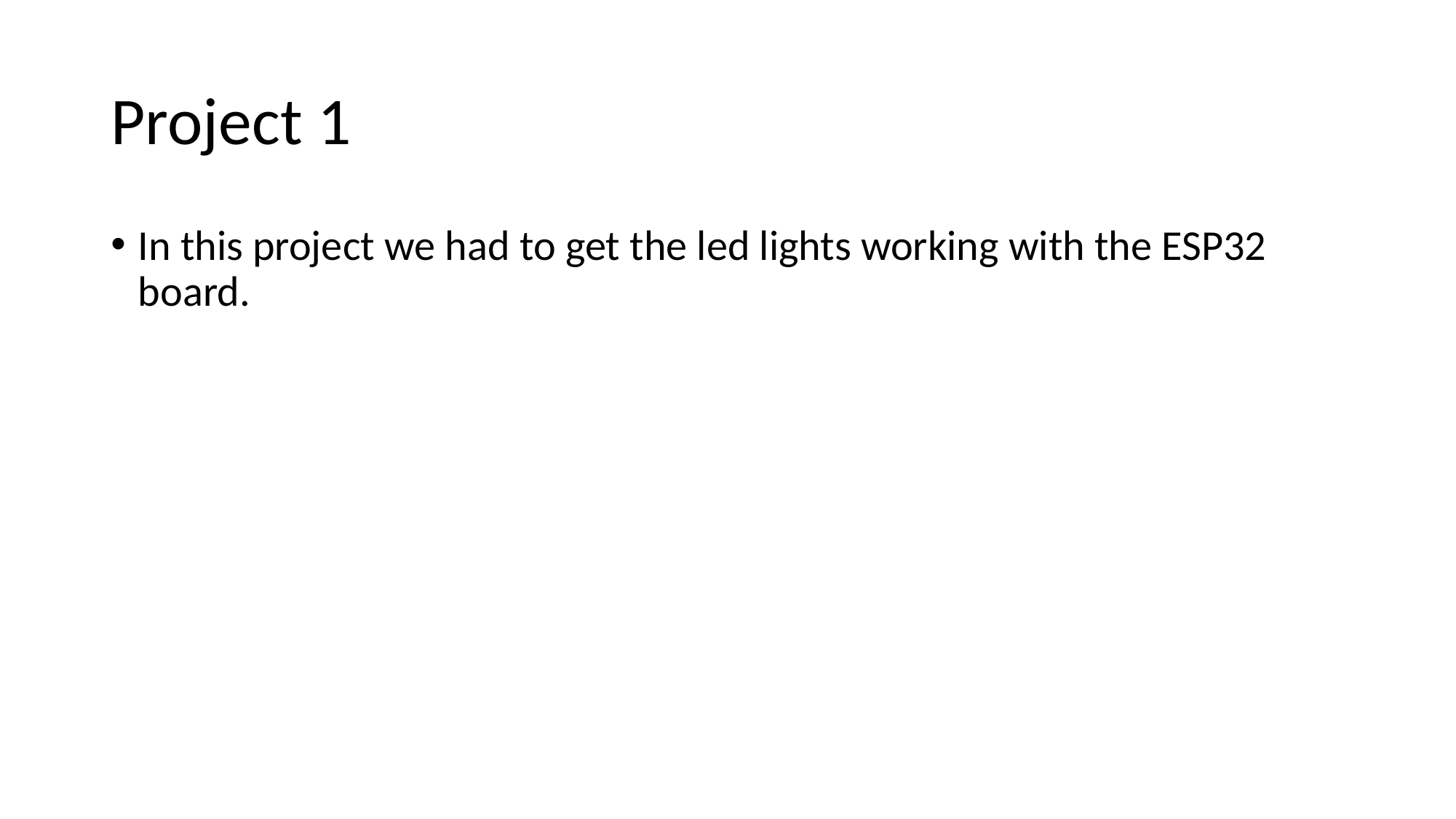

# Project 1
In this project we had to get the led lights working with the ESP32 board.